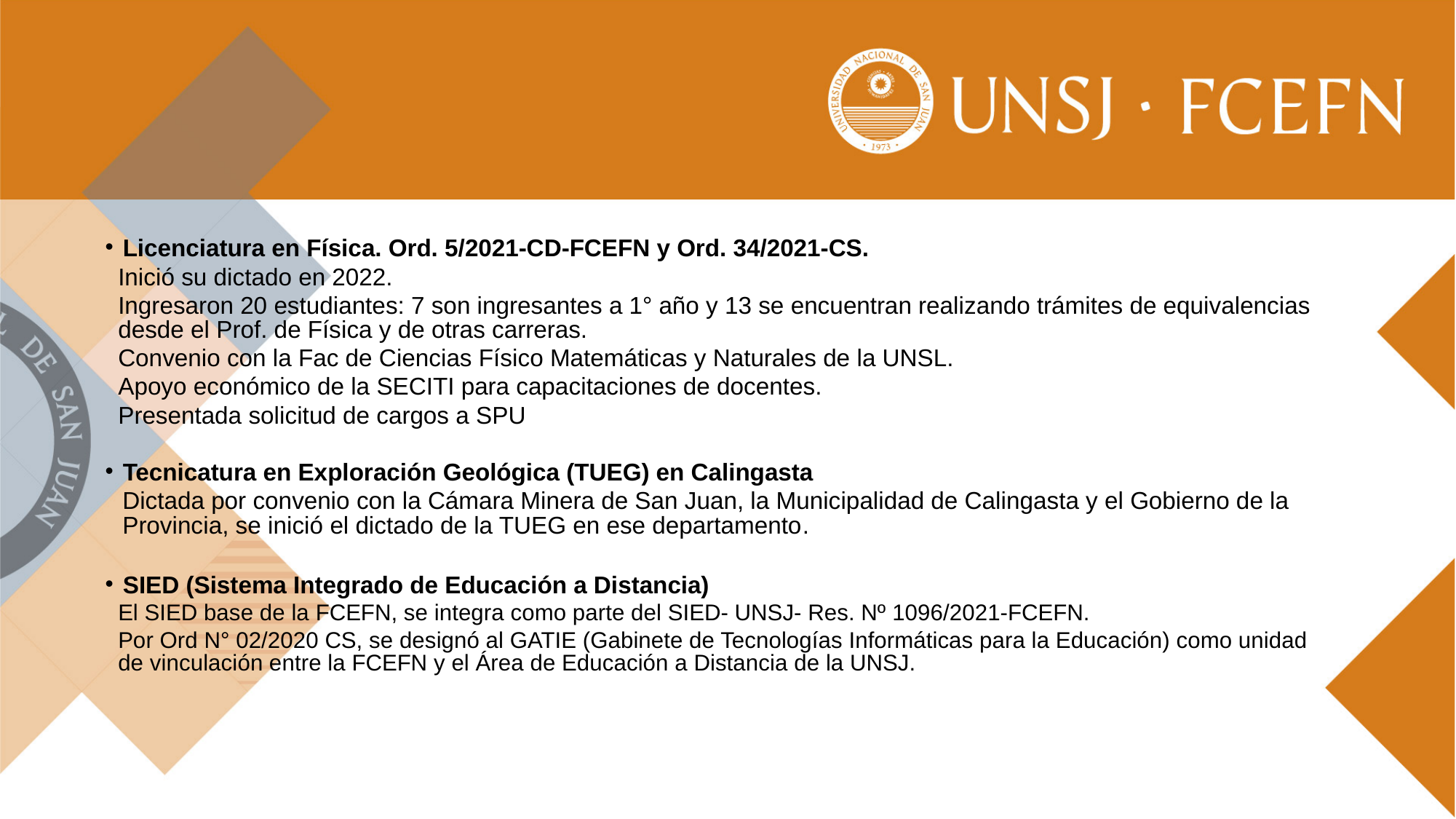

Licenciatura en Física. Ord. 5/2021-CD-FCEFN y Ord. 34/2021-CS.
Inició su dictado en 2022.
Ingresaron 20 estudiantes: 7 son ingresantes a 1° año y 13 se encuentran realizando trámites de equivalencias desde el Prof. de Física y de otras carreras.
Convenio con la Fac de Ciencias Físico Matemáticas y Naturales de la UNSL.
Apoyo económico de la SECITI para capacitaciones de docentes.
Presentada solicitud de cargos a SPU

 Tecnicatura en Exploración Geológica (TUEG) en Calingasta
Dictada por convenio con la Cámara Minera de San Juan, la Municipalidad de Calingasta y el Gobierno de la Provincia, se inició el dictado de la TUEG en ese departamento.

 SIED (Sistema Integrado de Educación a Distancia)
El SIED base de la FCEFN, se integra como parte del SIED- UNSJ- Res. Nº 1096/2021-FCEFN.
Por Ord N° 02/2020 CS, se designó al GATIE (Gabinete de Tecnologías Informáticas para la Educación) como unidad de vinculación entre la FCEFN y el Área de Educación a Distancia de la UNSJ.